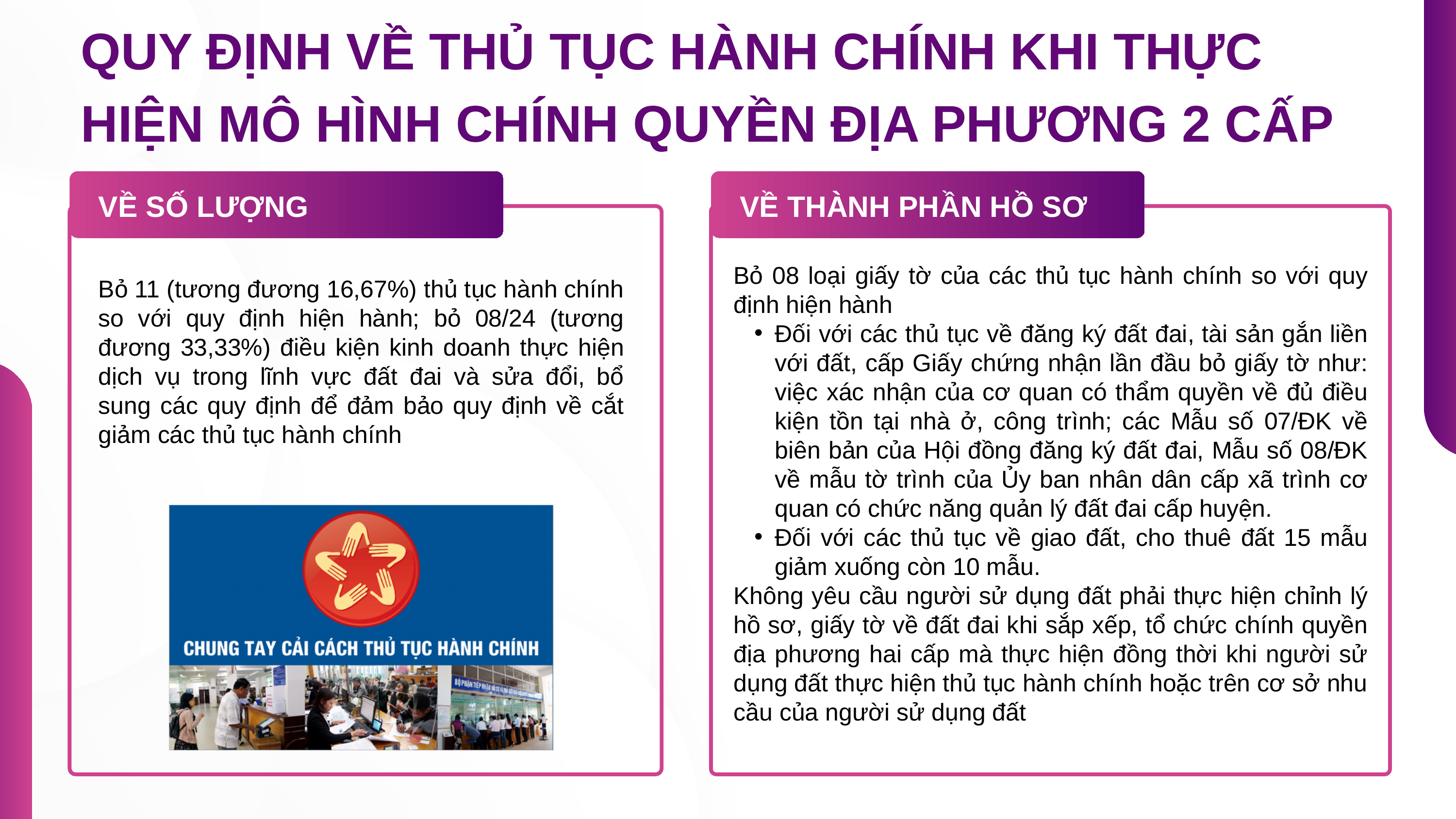

QUY ĐỊNH VỀ THỦ TỤC HÀNH CHÍNH KHI THỰC HIỆN MÔ HÌNH CHÍNH QUYỀN ĐỊA PHƯƠNG 2 CẤP

VỀ SỐ LƯỢNG
VỀ THÀNH PHẦN HỒ SƠ

Bỏ 08 loại giấy tờ của các thủ tục hành chính so với quy định hiện hành
Đối với các thủ tục về đăng ký đất đai, tài sản gắn liền với đất, cấp Giấy chứng nhận lần đầu bỏ giấy tờ như: việc xác nhận của cơ quan có thẩm quyền về đủ điều kiện tồn tại nhà ở, công trình; các Mẫu số 07/ĐK về biên bản của Hội đồng đăng ký đất đai, Mẫu số 08/ĐK về mẫu tờ trình của Ủy ban nhân dân cấp xã trình cơ quan có chức năng quản lý đất đai cấp huyện.
Đối với các thủ tục về giao đất, cho thuê đất 15 mẫu giảm xuống còn 10 mẫu.
Không yêu cầu người sử dụng đất phải thực hiện chỉnh lý hồ sơ, giấy tờ về đất đai khi sắp xếp, tổ chức chính quyền địa phương hai cấp mà thực hiện đồng thời khi người sử dụng đất thực hiện thủ tục hành chính hoặc trên cơ sở nhu cầu của người sử dụng đất
Bỏ 11 (tương đương 16,67%) thủ tục hành chính so với quy định hiện hành; bỏ 08/24 (tương đương 33,33%) điều kiện kinh doanh thực hiện dịch vụ trong lĩnh vực đất đai và sửa đổi, bổ sung các quy định để đảm bảo quy định về cắt giảm các thủ tục hành chính